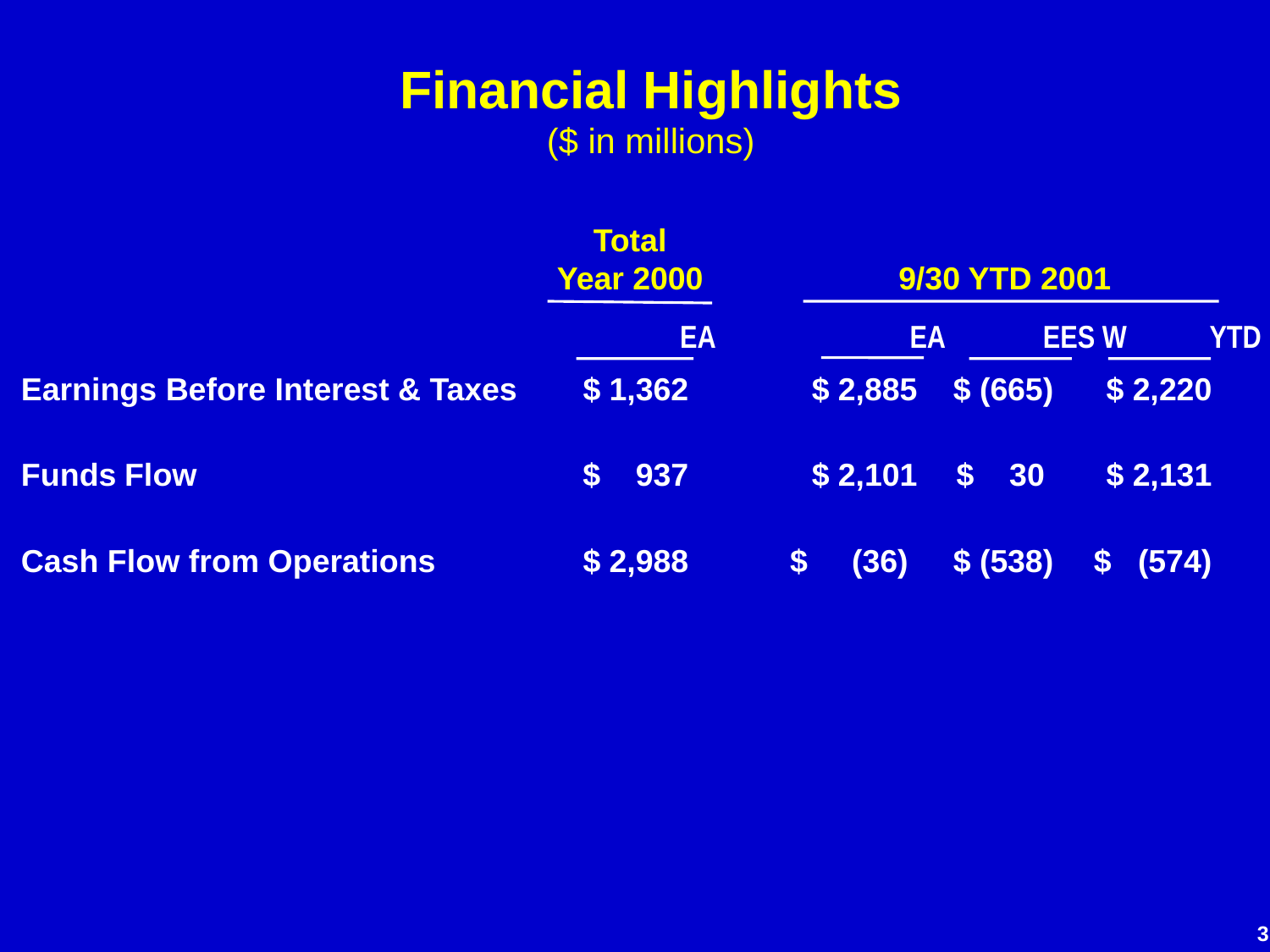

Financial Highlights
($ in millions)
Total
Year 2000

	     EA	EA  	EES W	YTD
9/30 YTD 2001

Earnings Before Interest & Taxes	$ 1,362	$ 2,885	$ (665)	$ 2,220
Funds Flow	$    937	$ 2,101	$    30 	$ 2,131
Cash Flow from Operations	$ 2,988	$     (36) 	$ (538)	$   (574)

3